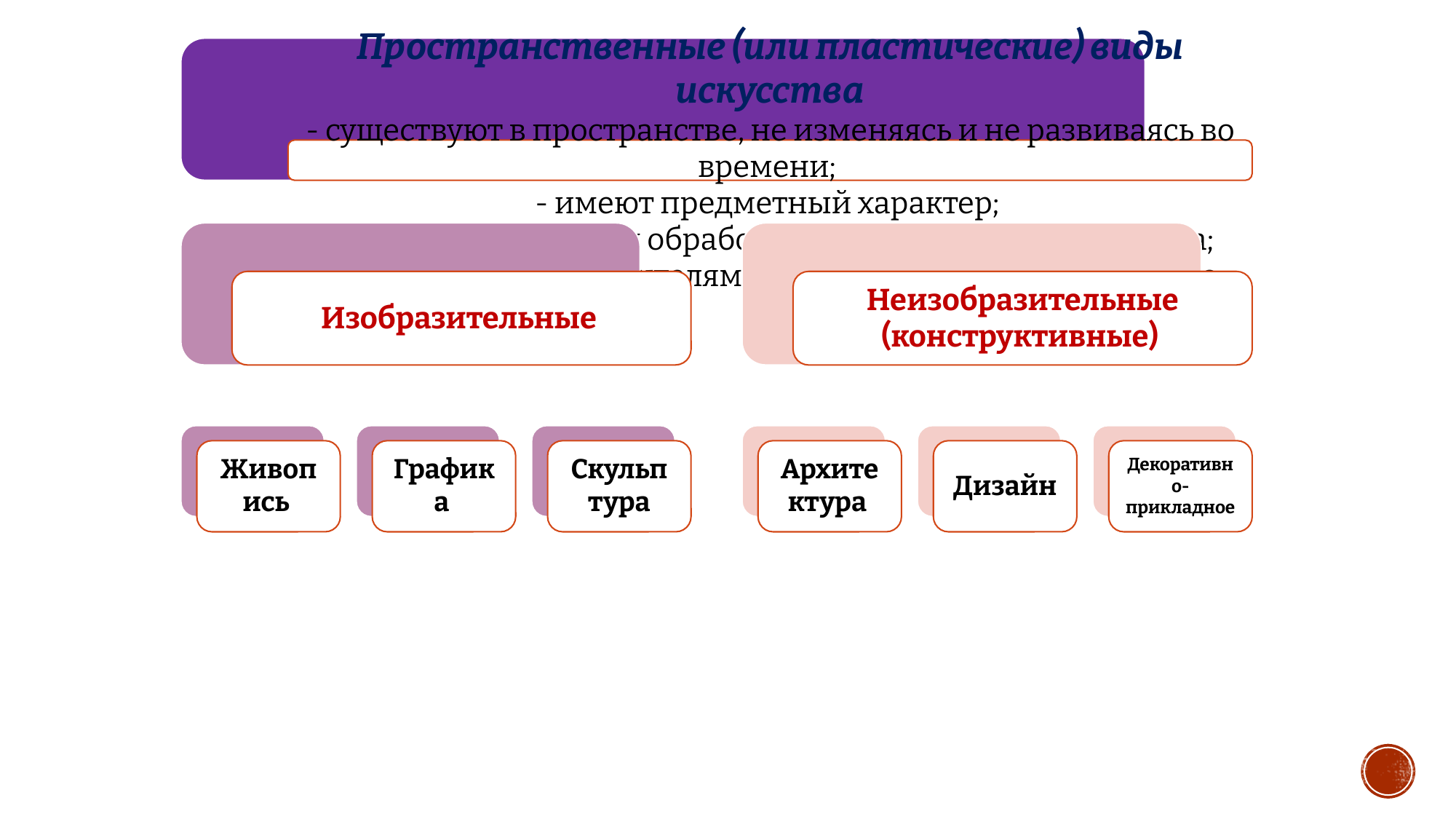

Пространственные (или пластические) виды искусства
- существуют в пространстве, не изменяясь и не развиваясь во времени;
- имеют предметный характер;
- выполняются путем обработки вещественного материала;
- воспринимаются зрителями непосредственно и визуально.
Изобразительные
Живопись
Скульптура
Неизобразительные
(конструктивные)
Архитектура
Графика
Декоративно-прикладное
Дизайн